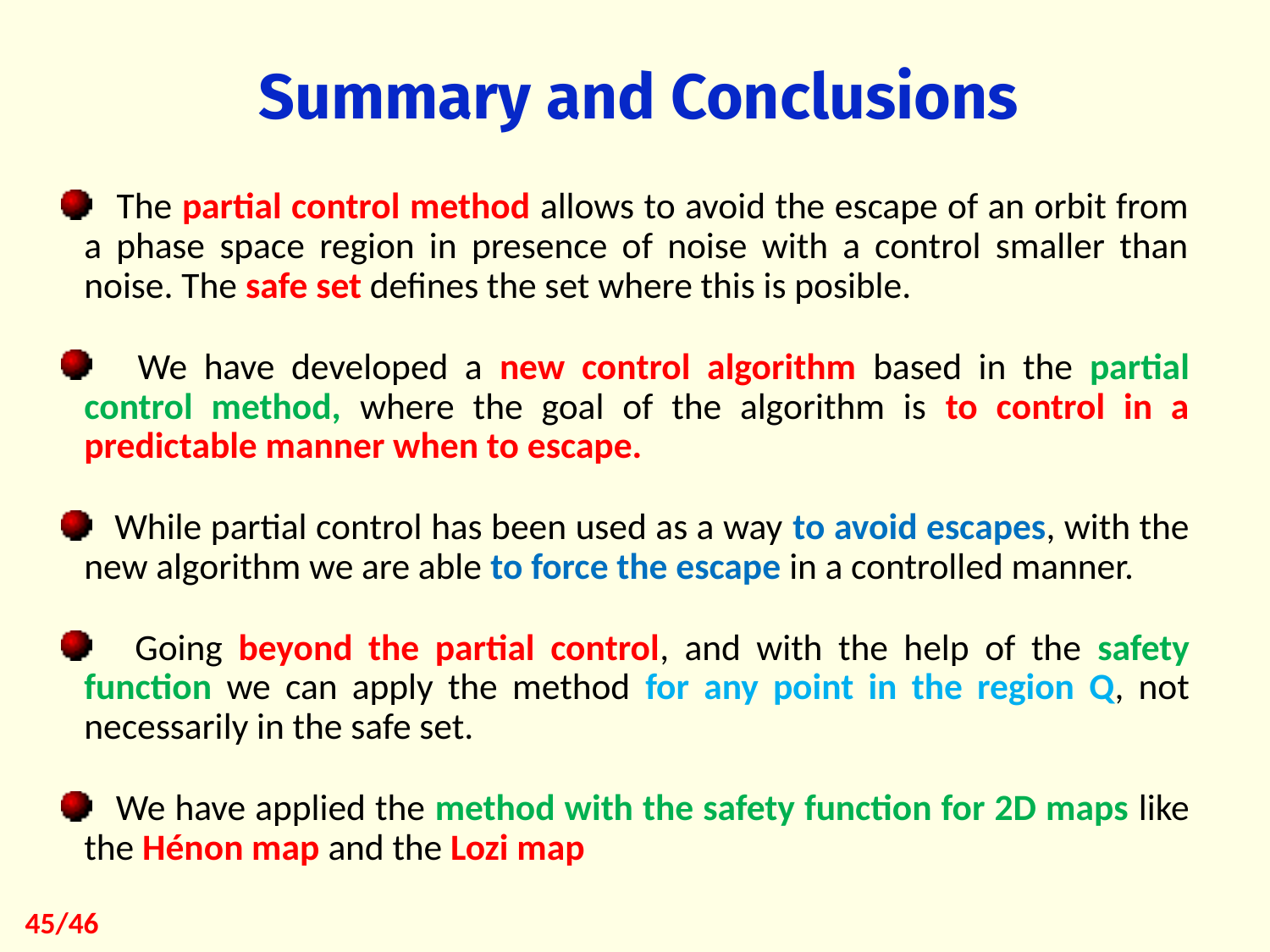

# Summary and Conclusions

   The partial control method allows to avoid the escape of an orbit from a phase space region in presence of noise with a control smaller than noise. The safe set defines the set where this is posible.

   We have developed a new control algorithm based in the partial control method, where the goal of the algorithm is to control in a predictable manner when to escape.

   While partial control has been used as a way to avoid escapes, with the new algorithm we are able to force the escape in a controlled manner.

   Going beyond the partial control, and with the help of the safety function we can apply the method for any point in the region Q, not necessarily in the safe set.

   We have applied the method with the safety function for 2D maps like the Hénon map and the Lozi map